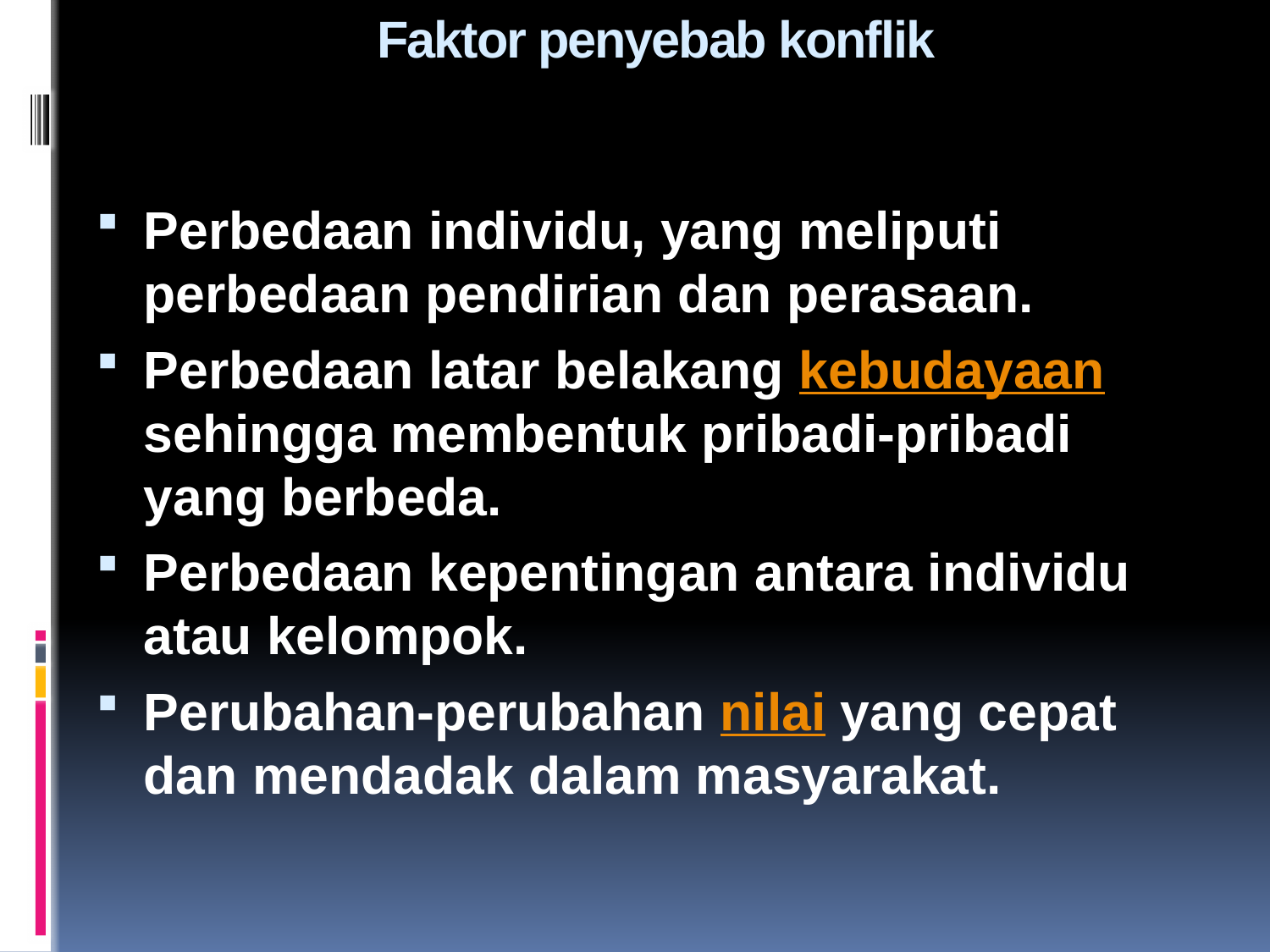

# Faktor penyebab konflik
Perbedaan individu, yang meliputi perbedaan pendirian dan perasaan.
Perbedaan latar belakang kebudayaan sehingga membentuk pribadi-pribadi yang berbeda.
Perbedaan kepentingan antara individu atau kelompok.
Perubahan-perubahan nilai yang cepat dan mendadak dalam masyarakat.